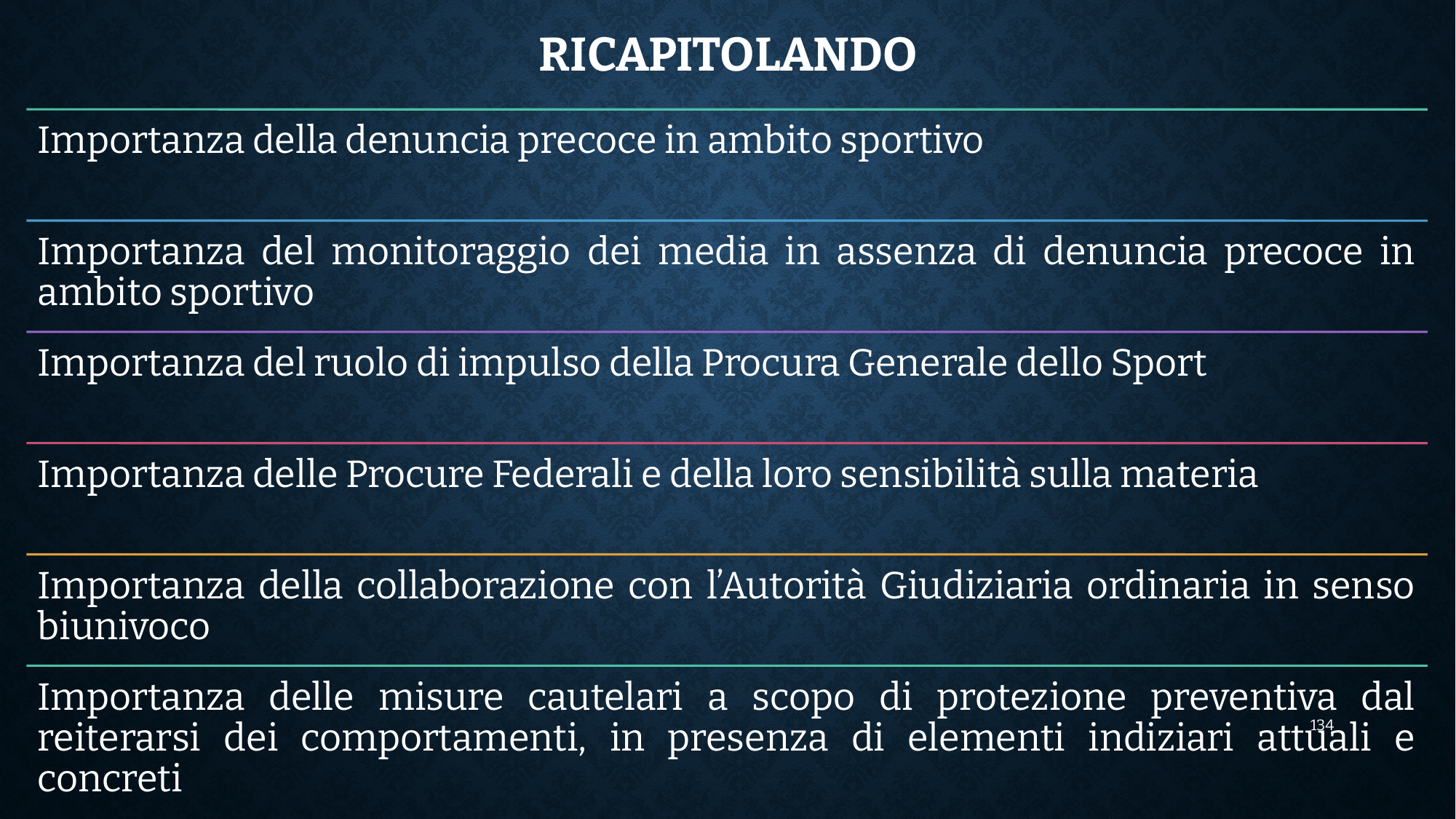

# RICAPITOLANDO
Importanza della denuncia precoce in ambito sportivo
Importanza del monitoraggio dei media in assenza di denuncia precoce in ambito sportivo
Importanza del ruolo di impulso della Procura Generale dello Sport
Importanza delle Procure Federali e della loro sensibilità sulla materia
Importanza della collaborazione con l’Autorità Giudiziaria ordinaria in senso biunivoco
Importanza delle misure cautelari a scopo di protezione preventiva dal reiterarsi dei comportamenti, in presenza di elementi indiziari attuali e concreti
134